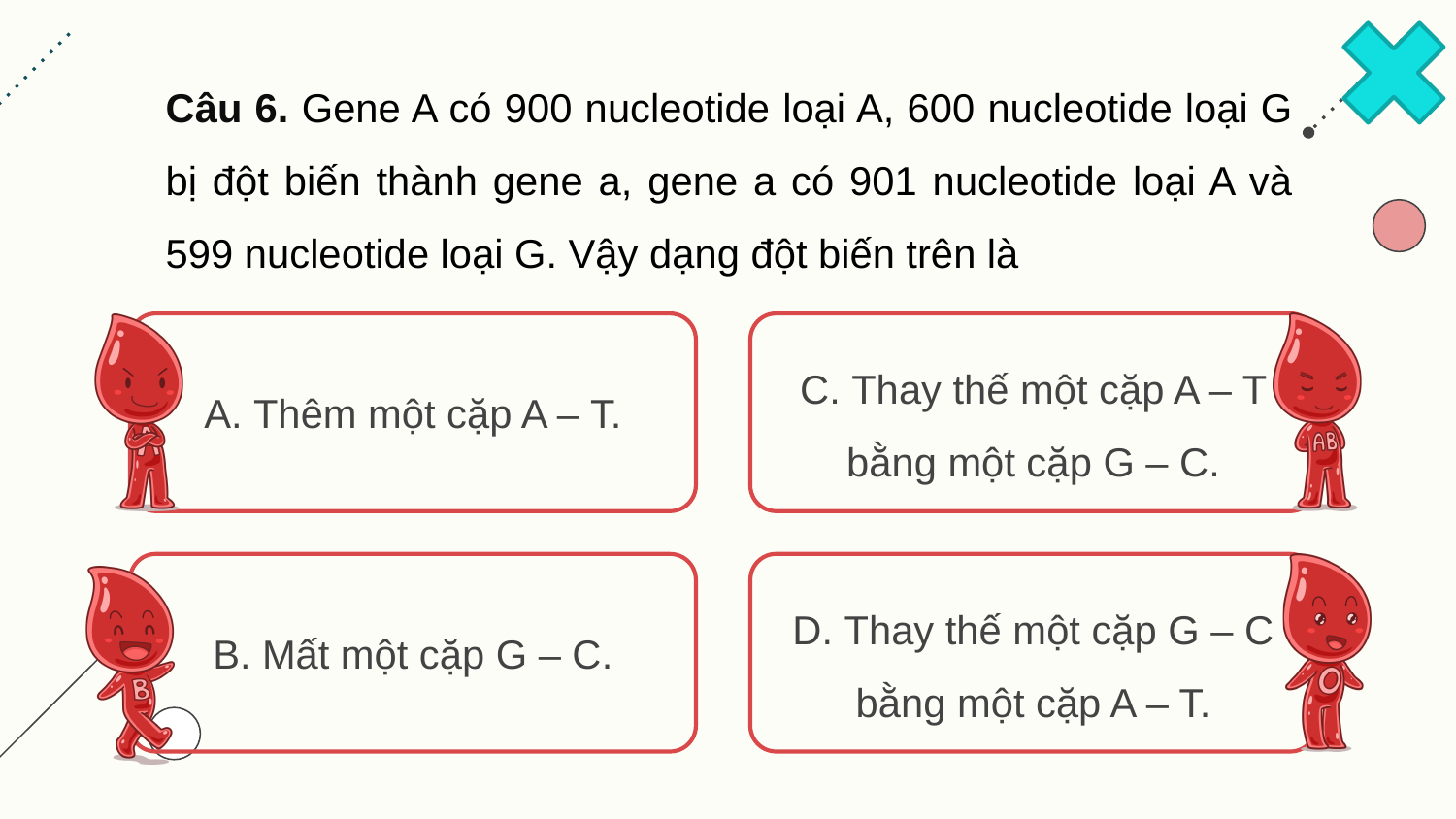

Câu 6. Gene A có 900 nucleotide loại A, 600 nucleotide loại G bị đột biến thành gene a, gene a có 901 nucleotide loại A và 599 nucleotide loại G. Vậy dạng đột biến trên là

C. Thay thế một cặp A – T bằng một cặp G – C.
A. Thêm một cặp A – T.

D. Thay thế một cặp G – C bằng một cặp A – T.
B. Mất một cặp G – C.